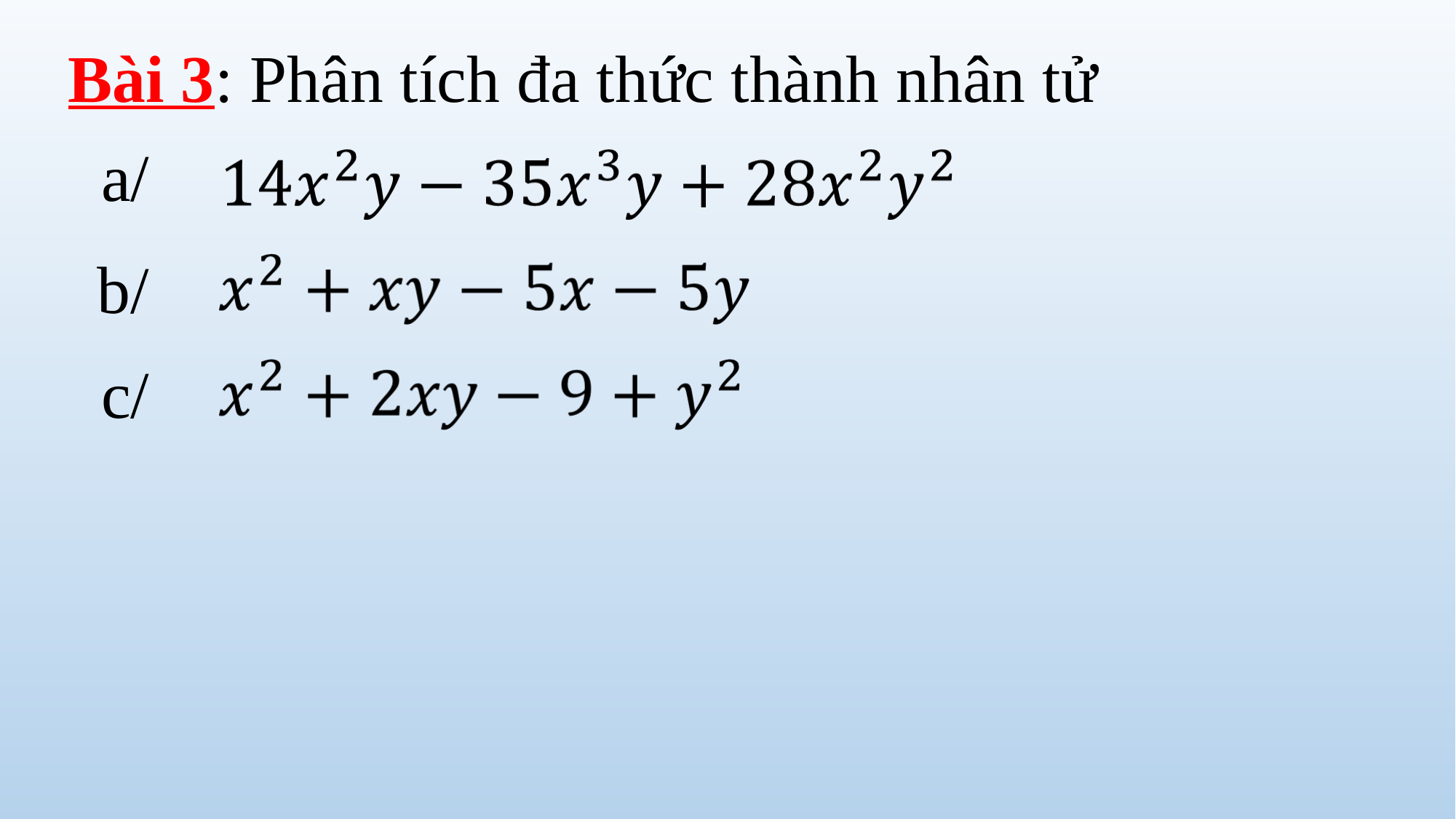

Bài 3: Phân tích đa thức thành nhân tử
a/

b/

c/